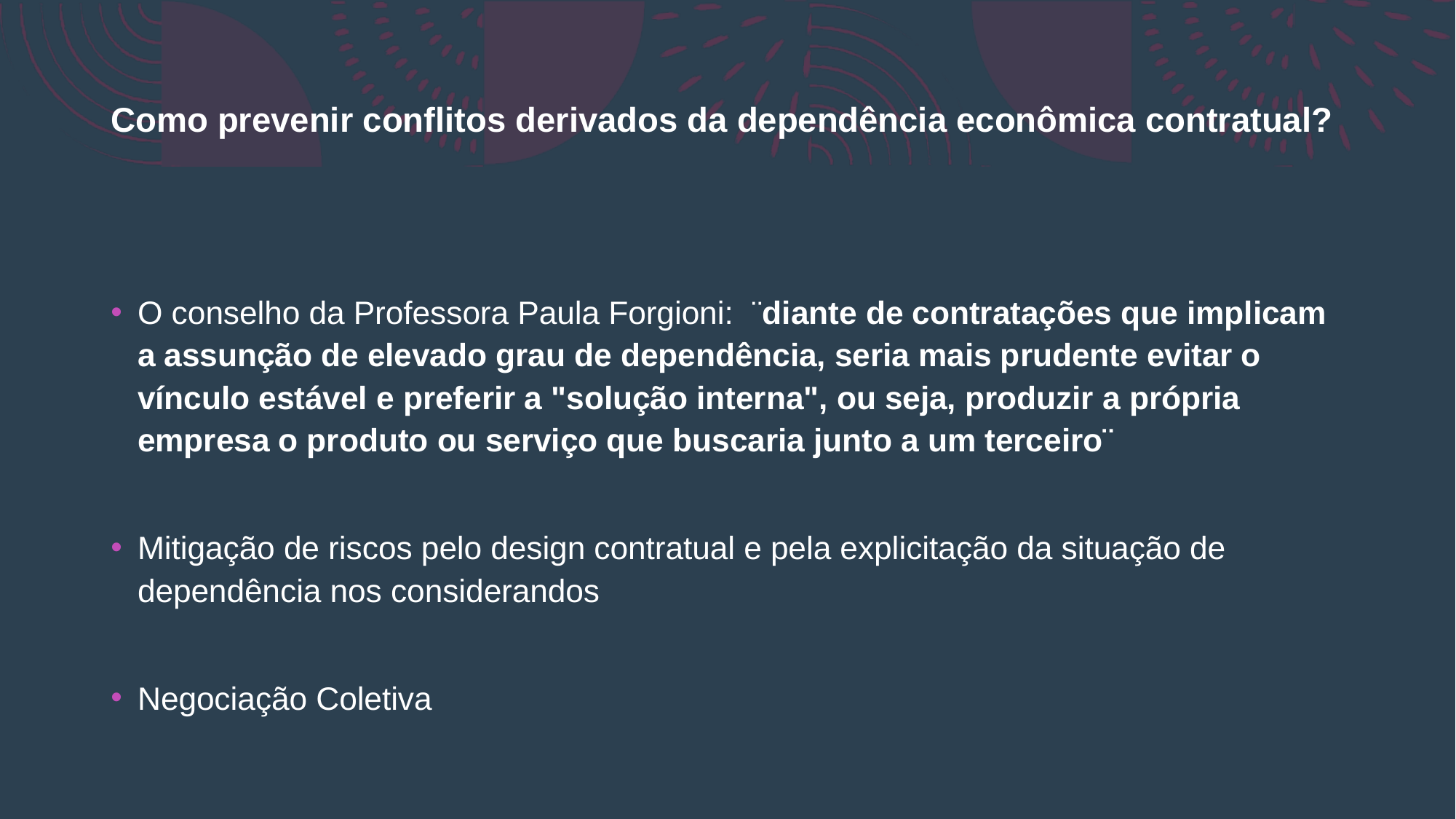

# Como prevenir conflitos derivados da dependência econômica contratual?

O conselho da Professora Paula Forgioni:  ¨diante de contratações que implicam a assunção de elevado grau de dependência, seria mais prudente evitar o vínculo estável e preferir a "solução interna", ou seja, produzir a própria empresa o produto ou serviço que buscaria junto a um terceiro¨

Mitigação de riscos pelo design contratual e pela explicitação da situação de dependência nos considerandos

Negociação Coletiva